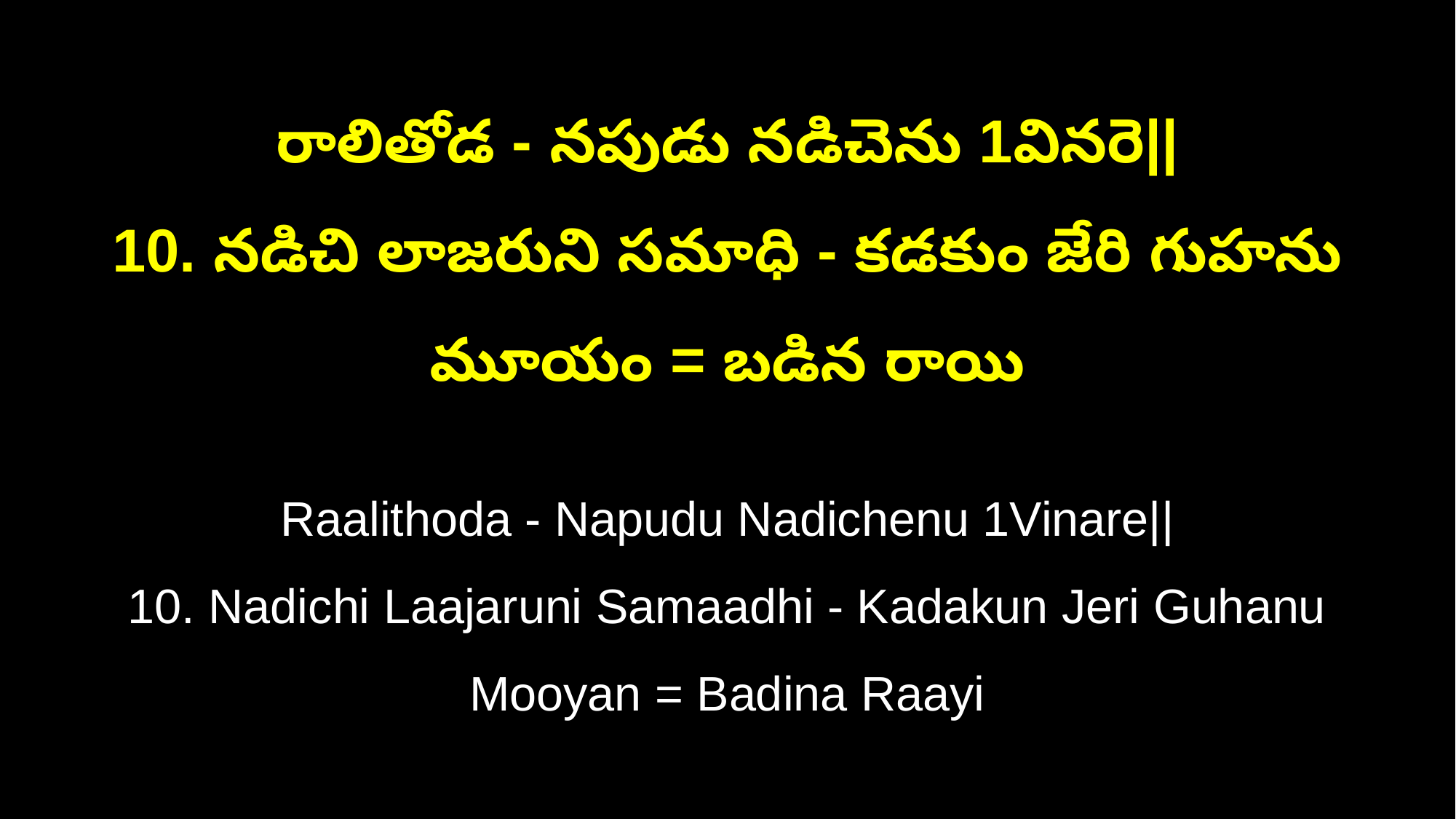

రాలితోడ - నపుడు నడిచెను 1వినరె||
10. నడిచి లాజరుని సమాధి - కడకుం జేరి గుహను మూయం = బడిన రాయి
Raalithoda - Napudu Nadichenu 1Vinare||
10. Nadichi Laajaruni Samaadhi - Kadakun Jeri Guhanu Mooyan = Badina Raayi